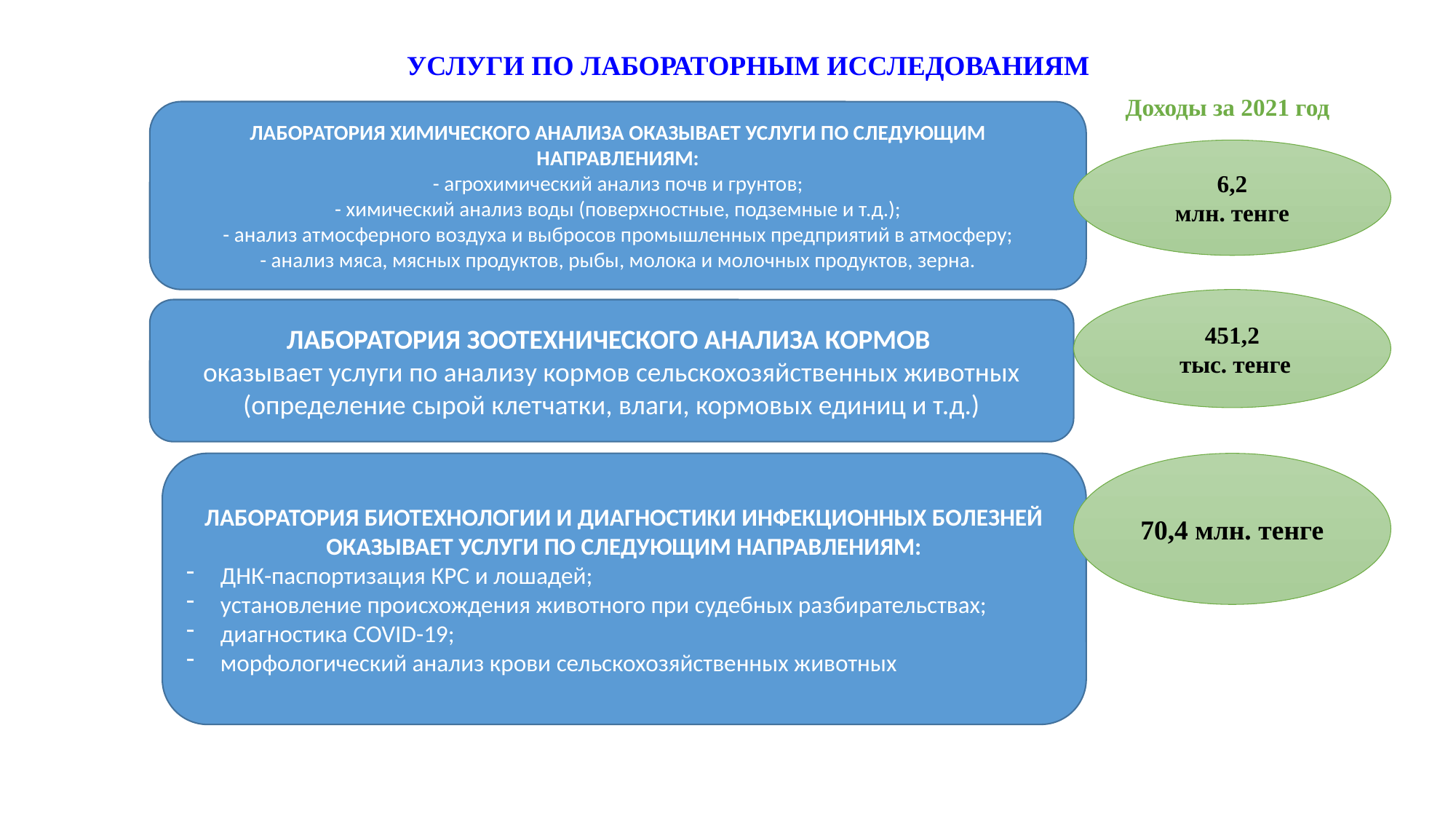

УСЛУГИ ПО ЛАБОРАТОРНЫМ ИССЛЕДОВАНИЯМ
Доходы за 2021 год
ЛАБОРАТОРИЯ ХИМИЧЕСКОГО АНАЛИЗА ОКАЗЫВАЕТ УСЛУГИ ПО СЛЕДУЮЩИМ НАПРАВЛЕНИЯМ:
- агрохимический анализ почв и грунтов;
- химический анализ воды (поверхностные, подземные и т.д.);
- анализ атмосферного воздуха и выбросов промышленных предприятий в атмосферу;
- анализ мяса, мясных продуктов, рыбы, молока и молочных продуктов, зерна.
6,2
млн. тенге
451,2
 тыс. тенге
ЛАБОРАТОРИЯ ЗООТЕХНИЧЕСКОГО АНАЛИЗА КОРМОВ
оказывает услуги по анализу кормов сельскохозяйственных животных (определение сырой клетчатки, влаги, кормовых единиц и т.д.)
ЛАБОРАТОРИЯ БИОТЕХНОЛОГИИ И ДИАГНОСТИКИ ИНФЕКЦИОННЫХ БОЛЕЗНЕЙ ОКАЗЫВАЕТ УСЛУГИ ПО СЛЕДУЮЩИМ НАПРАВЛЕНИЯМ:
ДНК-паспортизация КРС и лошадей;
установление происхождения животного при судебных разбирательствах;
диагностика COVID-19;
морфологический анализ крови сельскохозяйственных животных
70,4 млн. тенге